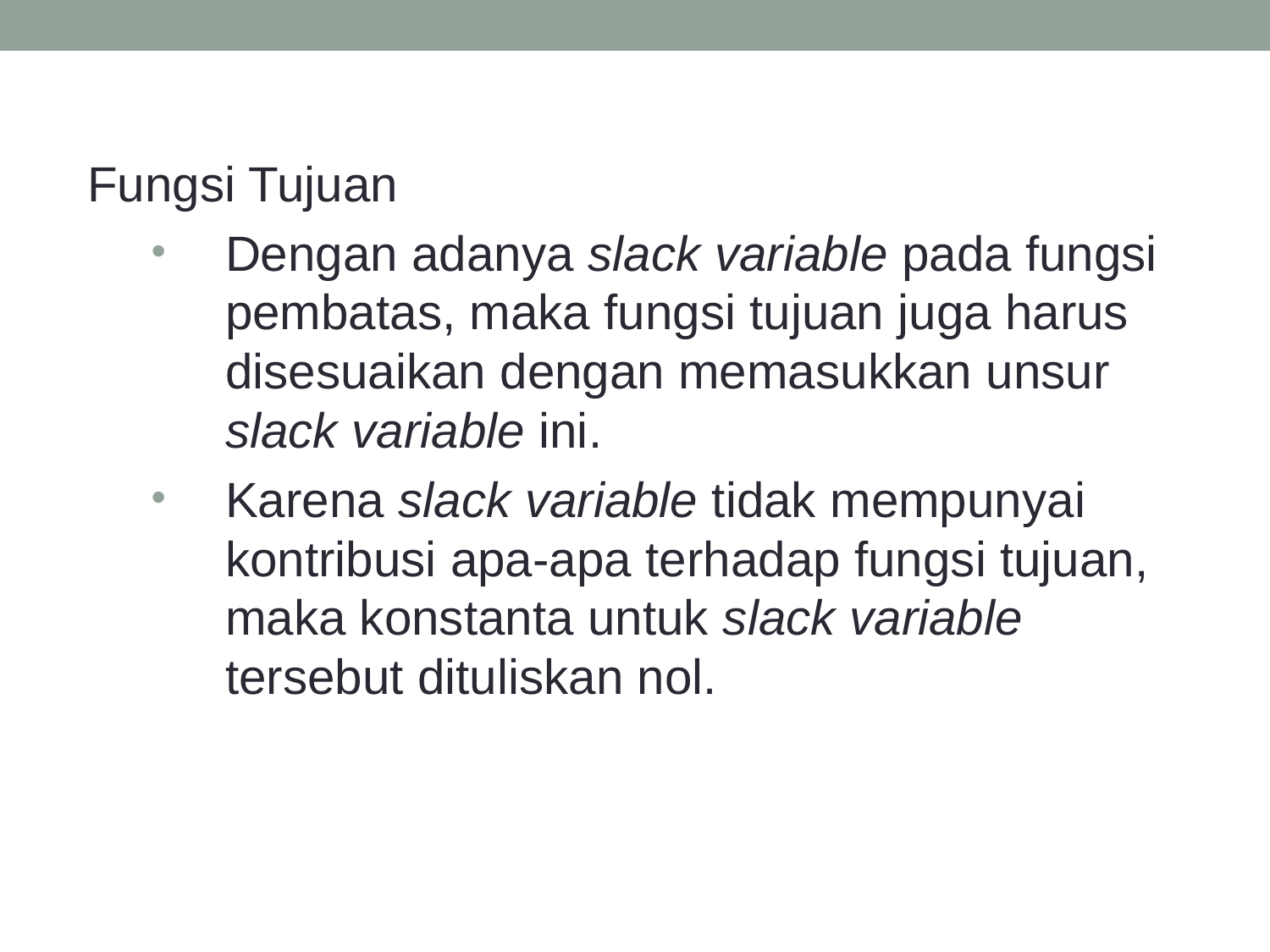

Fungsi Tujuan
Dengan adanya slack variable pada fungsi pembatas, maka fungsi tujuan juga harus disesuaikan dengan memasukkan unsur slack variable ini.
Karena slack variable tidak mempunyai kontribusi apa-apa terhadap fungsi tujuan, maka konstanta untuk slack variable tersebut dituliskan nol.